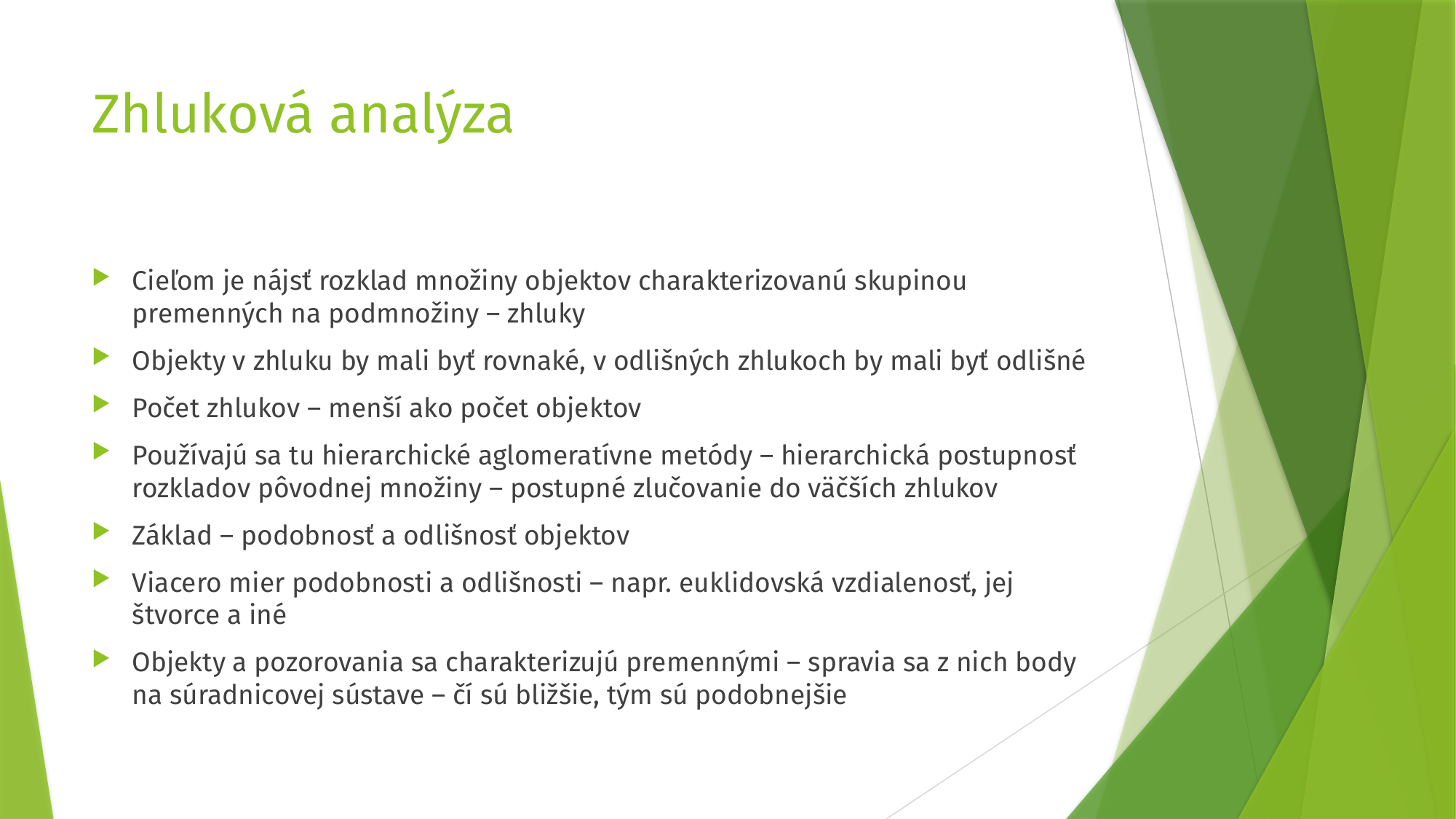

# Zhluková analýza
Cieľom je nájsť rozklad množiny objektov charakterizovanú skupinou premenných na podmnožiny – zhluky
Objekty v zhluku by mali byť rovnaké, v odlišných zhlukoch by mali byť odlišné
Počet zhlukov – menší ako počet objektov
Používajú sa tu hierarchické aglomeratívne metódy – hierarchická postupnosť rozkladov pôvodnej množiny – postupné zlučovanie do väčších zhlukov
Základ – podobnosť a odlišnosť objektov
Viacero mier podobnosti a odlišnosti – napr. euklidovská vzdialenosť, jej štvorce a iné
Objekty a pozorovania sa charakterizujú premennými – spravia sa z nich body na súradnicovej sústave – čí sú bližšie, tým sú podobnejšie